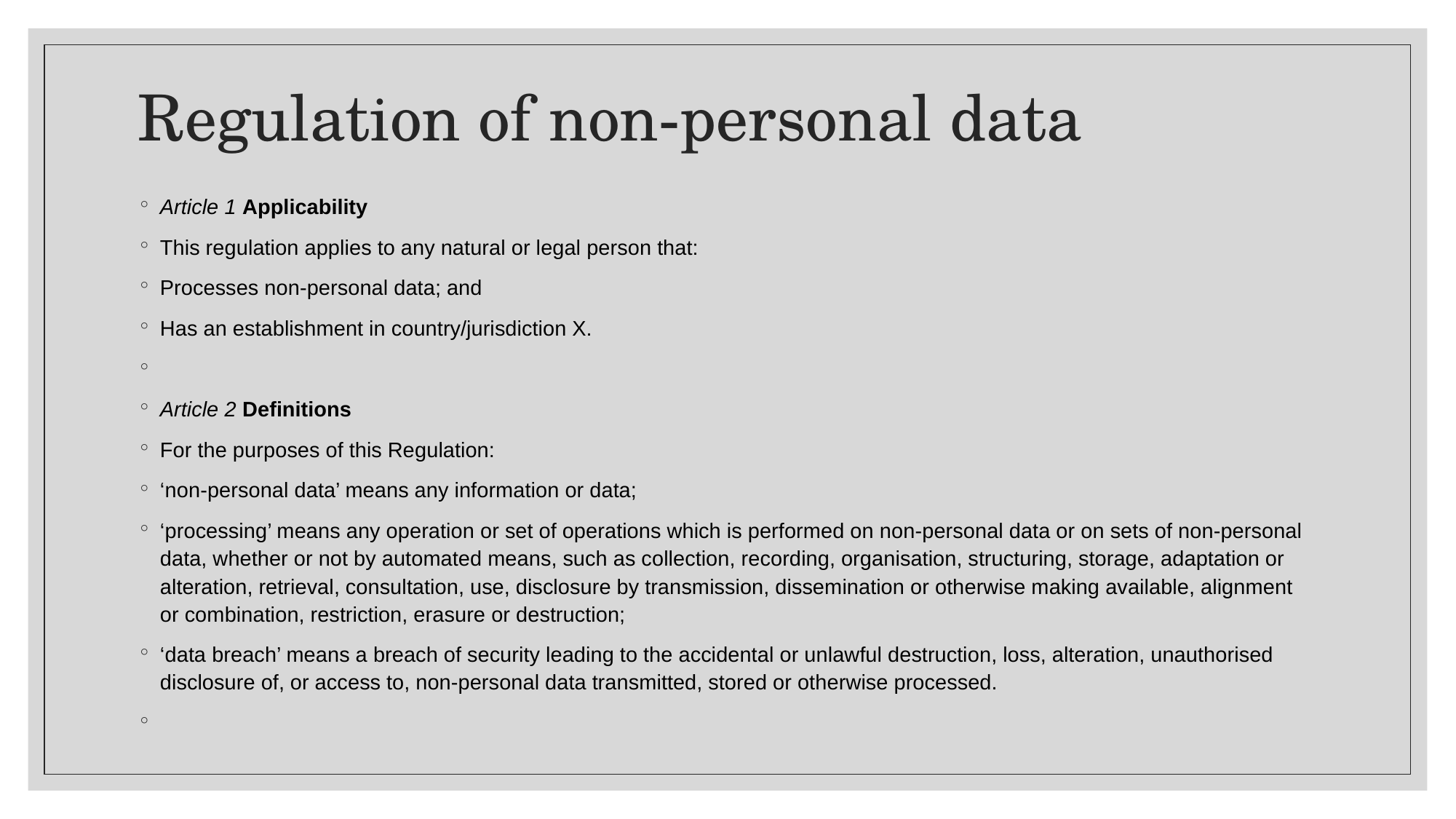

# Regulation of non-personal data
Article 1 Applicability
This regulation applies to any natural or legal person that:
Processes non-personal data; and
Has an establishment in country/jurisdiction X.

Article 2 Definitions
For the purposes of this Regulation:
‘non-personal data’ means any information or data;
‘processing’ means any operation or set of operations which is performed on non-personal data or on sets of non-personal data, whether or not by automated means, such as collection, recording, organisation, structuring, storage, adaptation or alteration, retrieval, consultation, use, disclosure by transmission, dissemination or otherwise making available, alignment or combination, restriction, erasure or destruction;
‘data breach’ means a breach of security leading to the accidental or unlawful destruction, loss, alteration, unauthorised disclosure of, or access to, non-personal data transmitted, stored or otherwise processed.